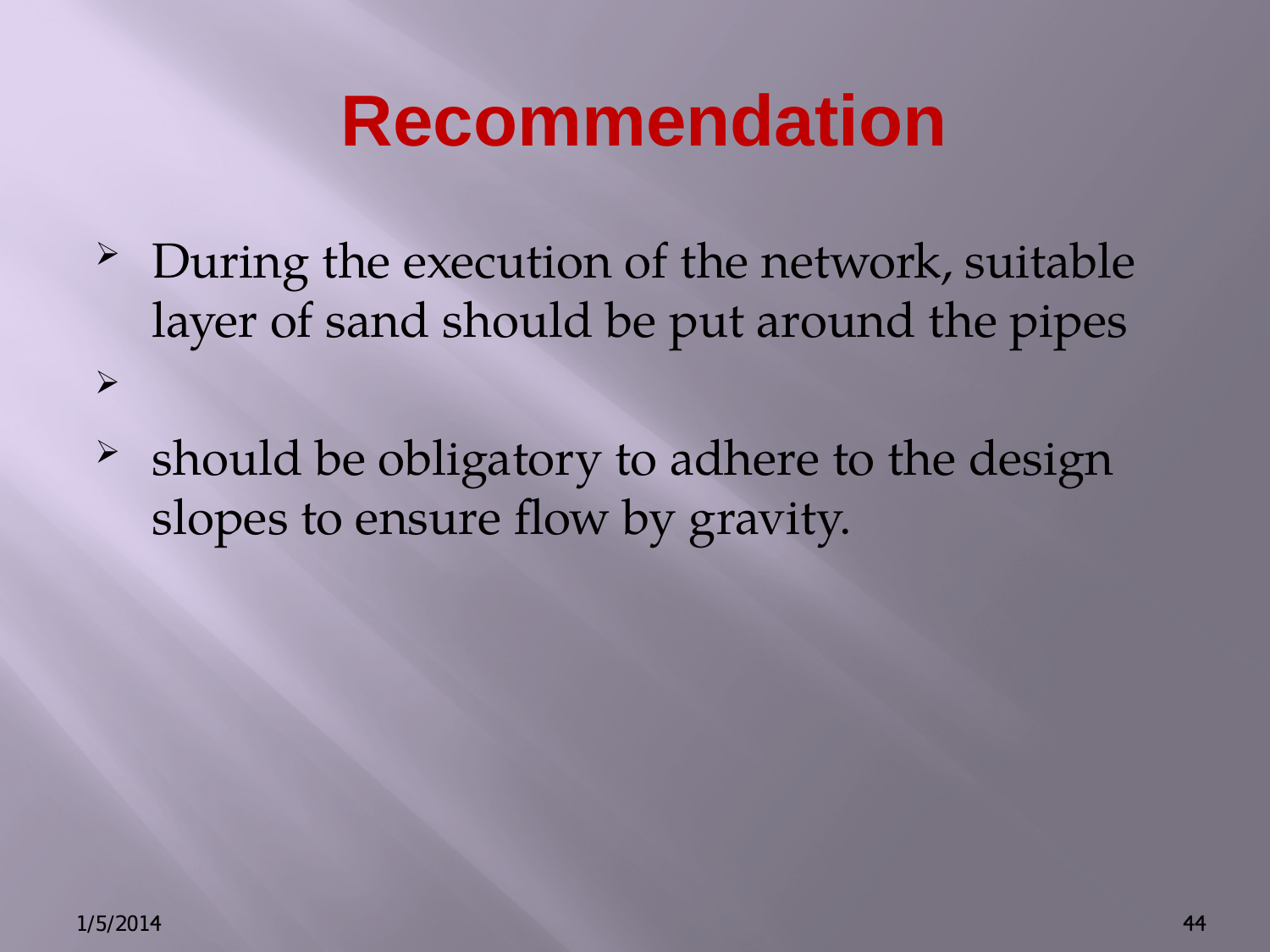

# Recommendation
During the execution of the network, suitable layer of sand should be put around the pipes

should be obligatory to adhere to the design slopes to ensure flow by gravity.

1/5/2014
44